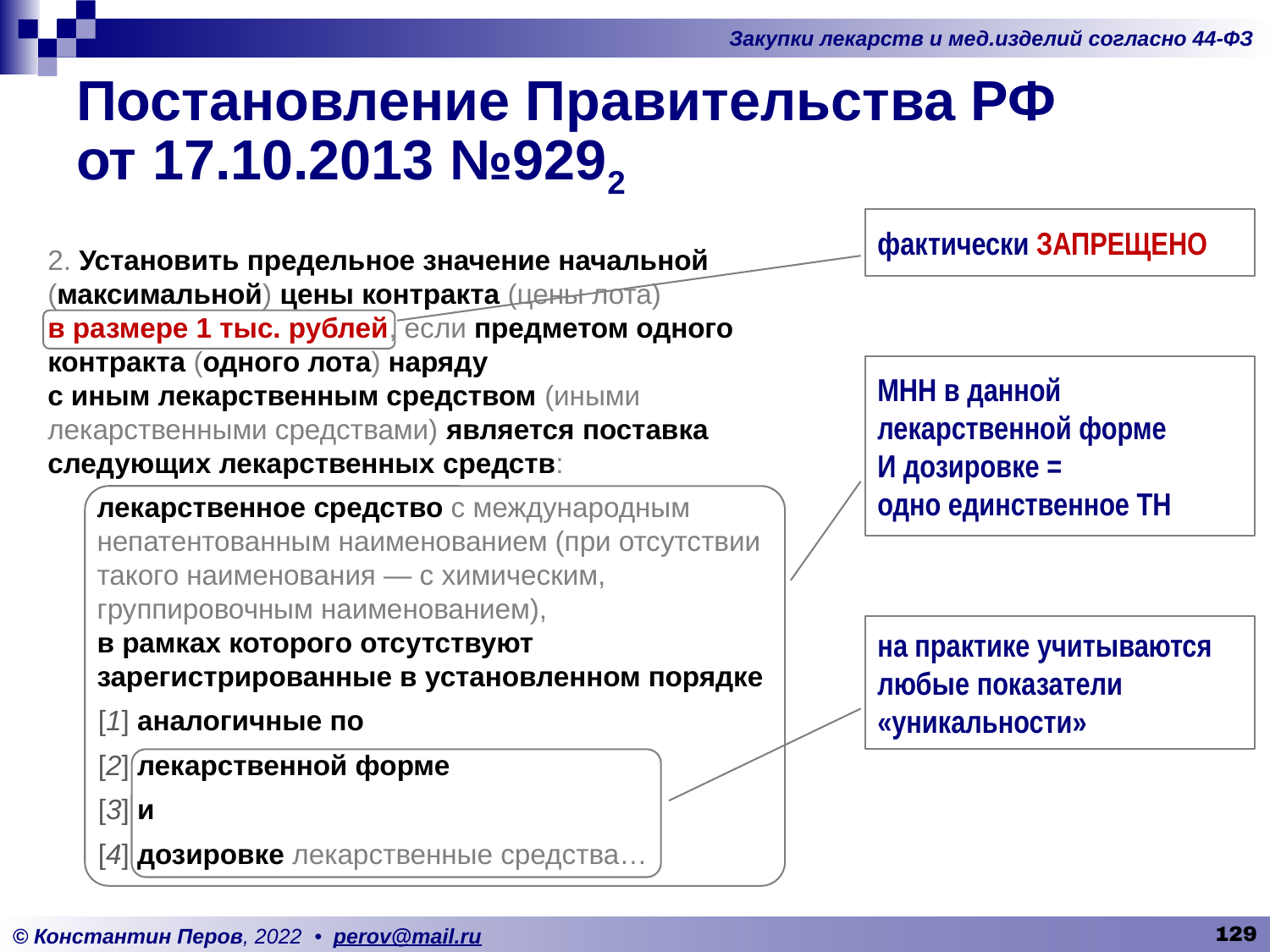

# Постановление Правительства РФ от 17.10.2013 №9292
фактически ЗАПРЕЩЕНО
2. Установить предельное значение начальной (максимальной) цены контракта (цены лота)
в размере 1 тыс. рублей, если предметом одного контракта (одного лота) наряду
с иным лекарственным средством (иными лекарственными средствами) является поставка следующих лекарственных средств:
лекарственное средство с международным непатентованным наименованием (при отсутствии
такого наименования — с химическим,
группировочным наименованием),
в рамках которого отсутствуют
зарегистрированные в установленном порядке
[1] аналогичные по
[2] лекарственной форме
[3] и
[4] дозировке лекарственные средства…

МНН в данной лекарственной форме
И дозировке =
одно единственное ТН

на практике учитываются любые показатели «уникальности»

129